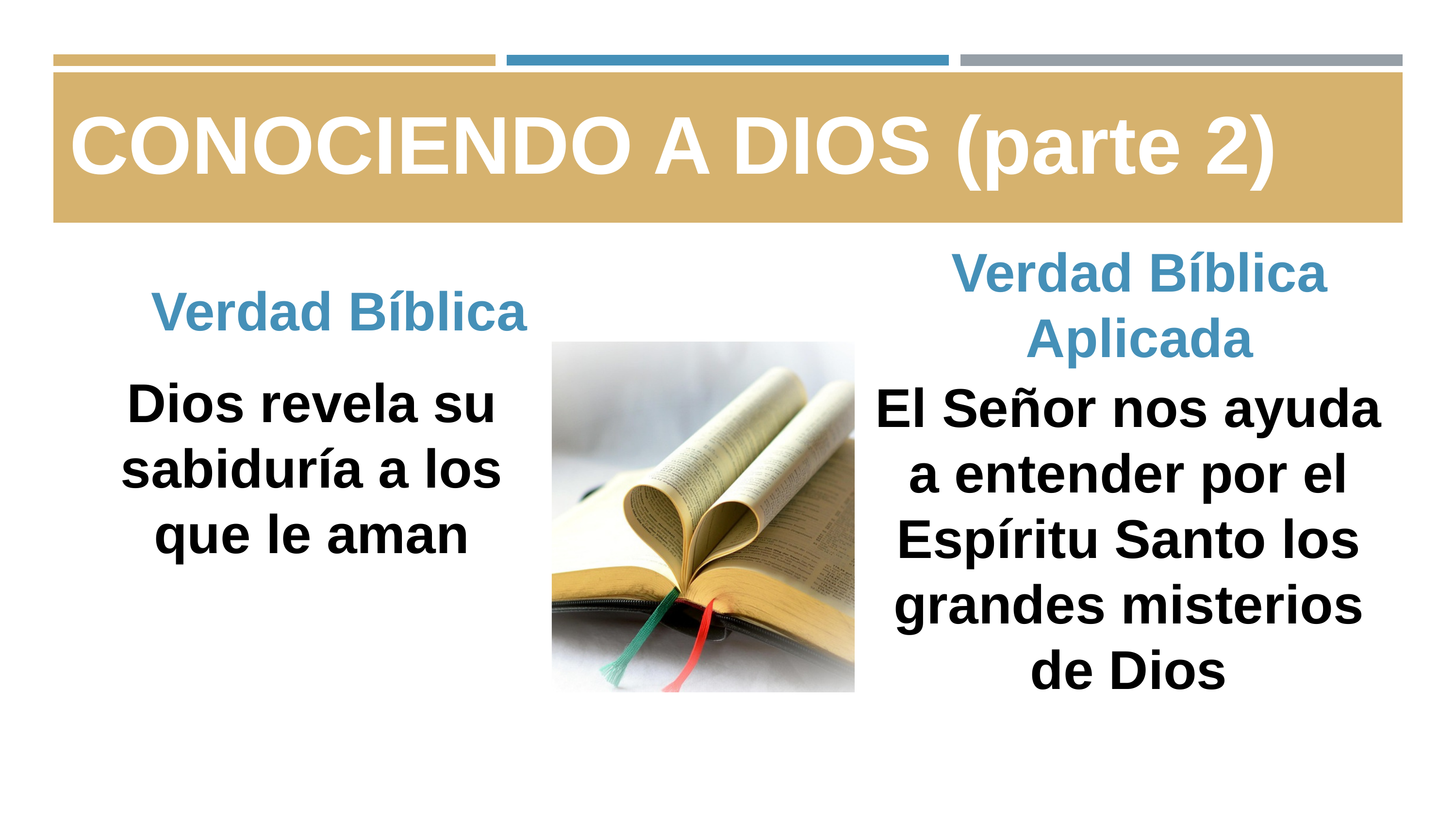

CONOCIENDO A DIOS (parte 2)

Verdad Bíblica Aplicada

Verdad Bíblica

Dios revela su sabiduría a los que le aman

El Señor nos ayuda a entender por el Espíritu Santo los grandes misterios de Dios